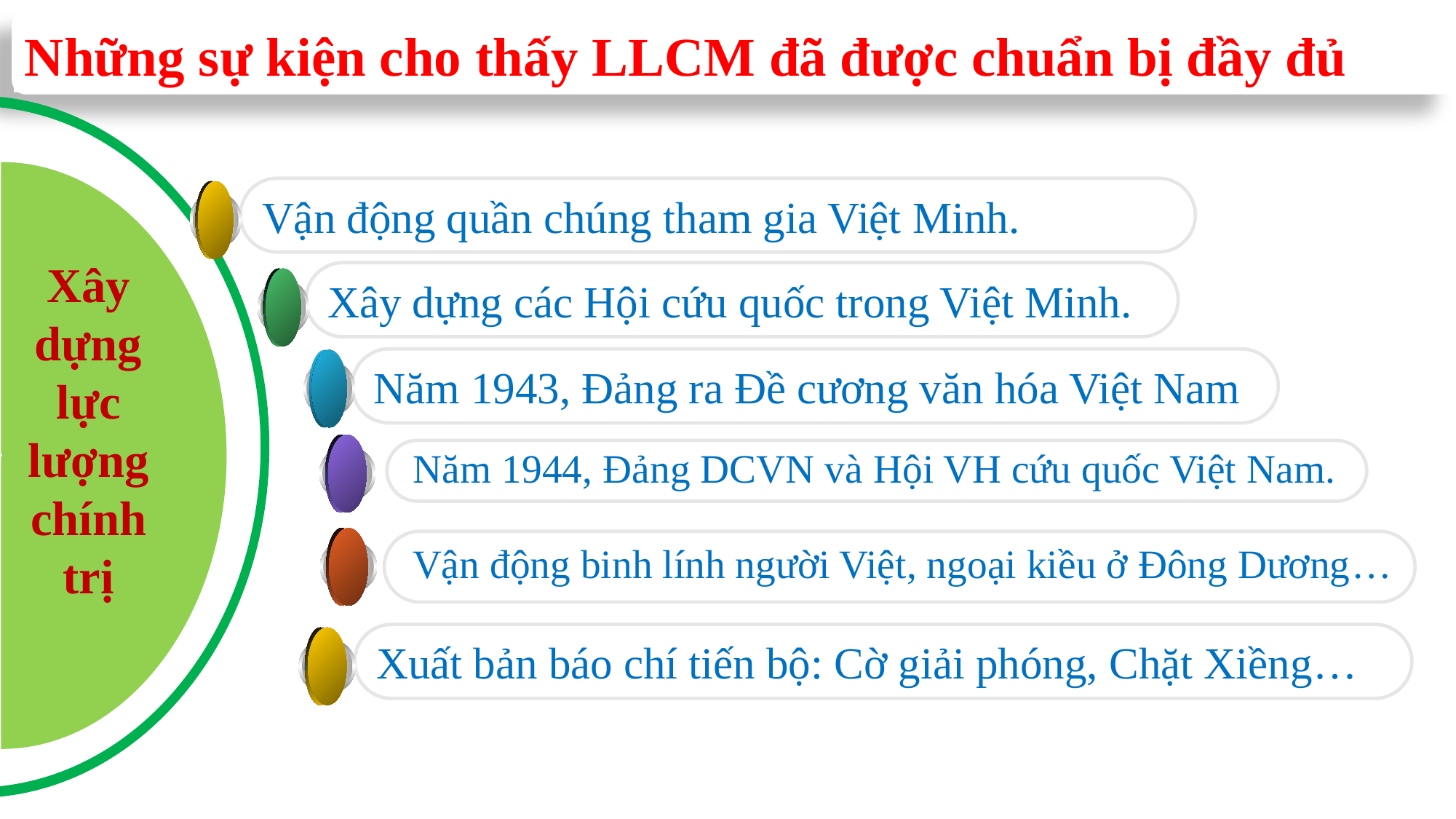

Những sự kiện cho thấy LLCM đã được chuẩn bị đầy đủ

Vận động quần chúng tham gia Việt Minh.

Xây dựng lực lượng chính trị
Xây dựng các Hội cứu quốc trong Việt Minh.

Năm 1943, Đảng ra Đề cương văn hóa Việt Nam

Năm 1944, Đảng DCVN và Hội VH cứu quốc Việt Nam.

Vận động binh lính người Việt, ngoại kiều ở Đông Dương…
Xuất bản báo chí tiến bộ: Cờ giải phóng, Chặt Xiềng…